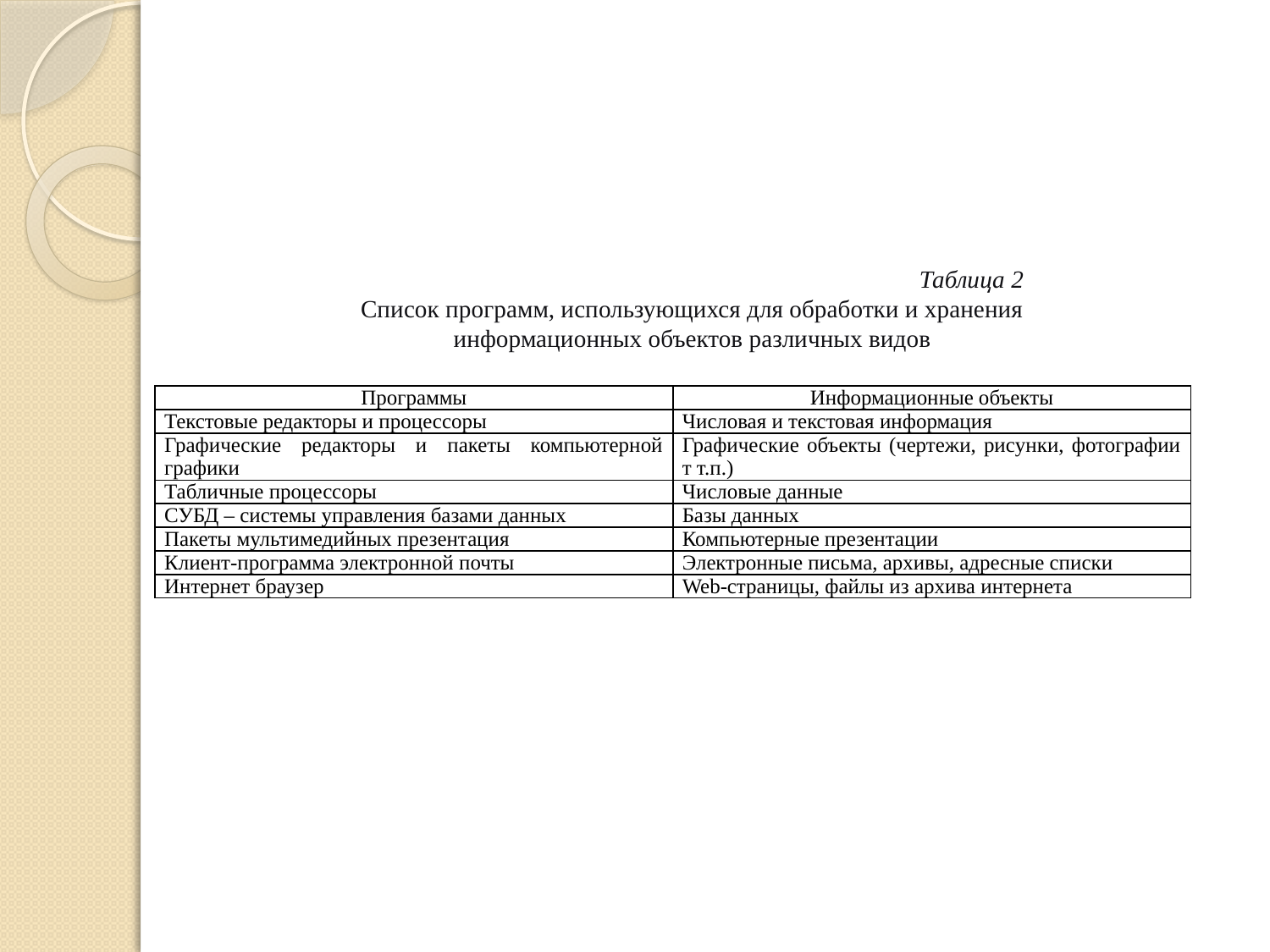

#
Таблица 2
Список программ, использующихся для обработки и хранения
информационных объектов различных видов
| Программы | Информационные объекты |
| --- | --- |
| Текстовые редакторы и процессоры | Числовая и текстовая информация |
| Графические редакторы и пакеты компьютерной графики | Графические объекты (чертежи, рисунки, фотографии т т.п.) |
| Табличные процессоры | Числовые данные |
| СУБД – системы управления базами данных | Базы данных |
| Пакеты мультимедийных презентация | Компьютерные презентации |
| Клиент-программа электронной почты | Электронные письма, архивы, адресные списки |
| Интернет браузер | Web-страницы, файлы из архива интернета |